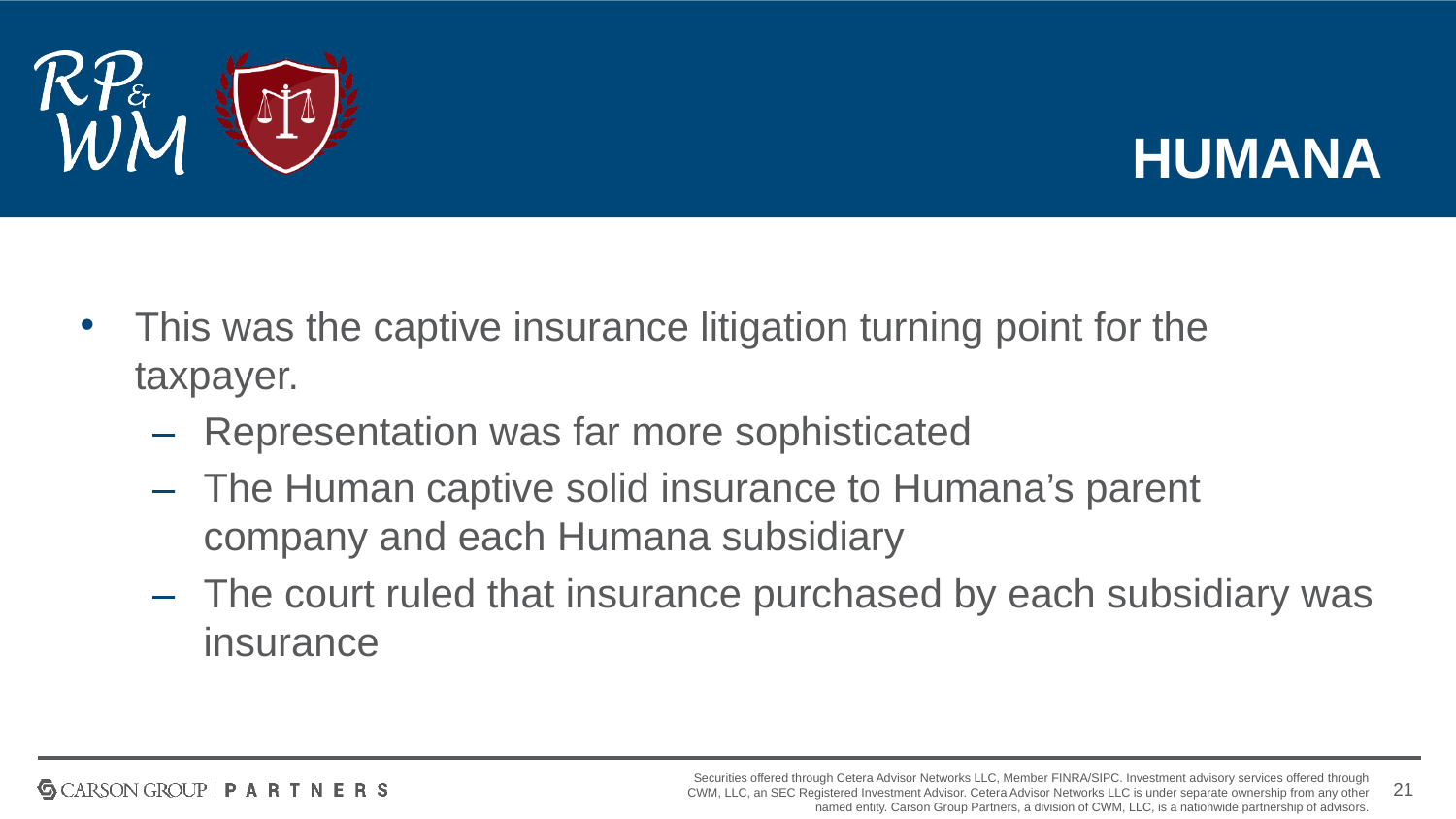

# Humana
This was the captive insurance litigation turning point for the taxpayer.
Representation was far more sophisticated
The Human captive solid insurance to Humana’s parent company and each Humana subsidiary
The court ruled that insurance purchased by each subsidiary was insurance
21